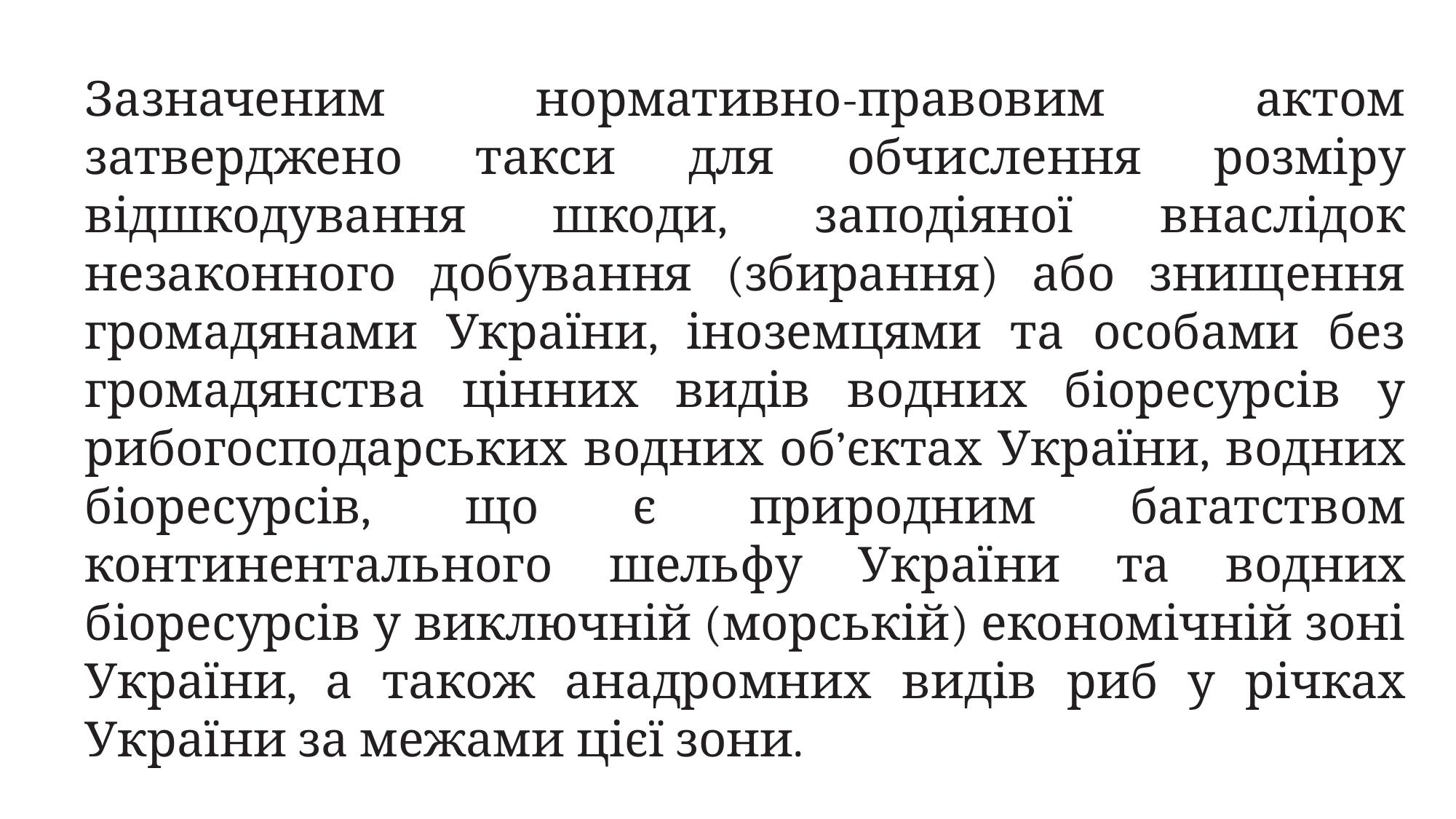

Зазначеним нормативно-правовим актом затверджено такси для обчислення розміру відшкодування шкоди, заподіяної внаслідок незаконного добування (збирання) або знищення громадянами України, іноземцями та особами без громадянства цінних видів водних біоресурсів у рибогосподарських водних об’єктах України, водних біоресурсів, що є природним багатством континентального шельфу України та водних біоресурсів у виключній (морській) економічній зоні України, а також анадромних видів риб у річках України за межами цієї зони.